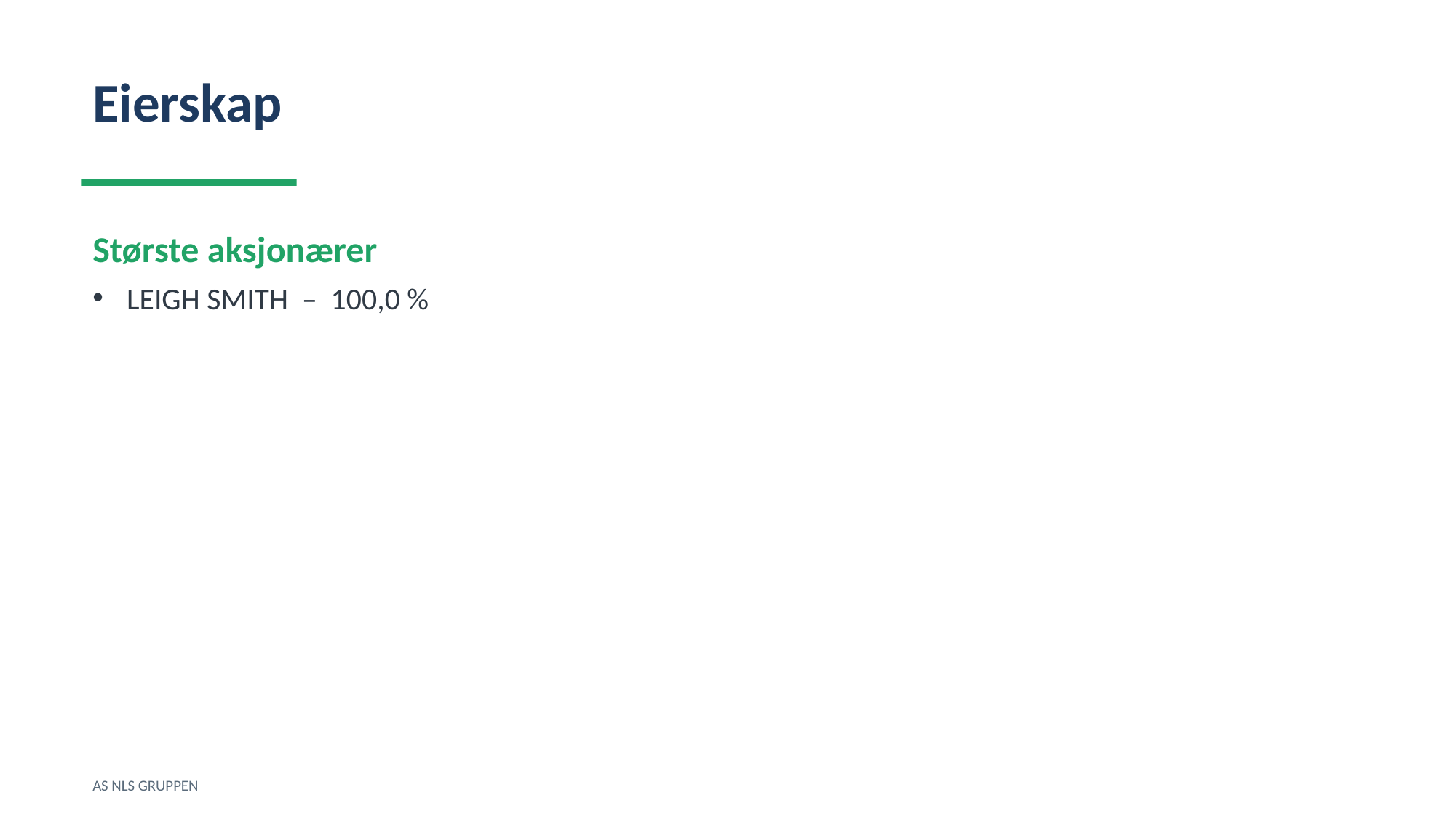

Eierskap

Største aksjonærer
LEIGH SMITH  –  100,0 %
AS NLS GRUPPEN